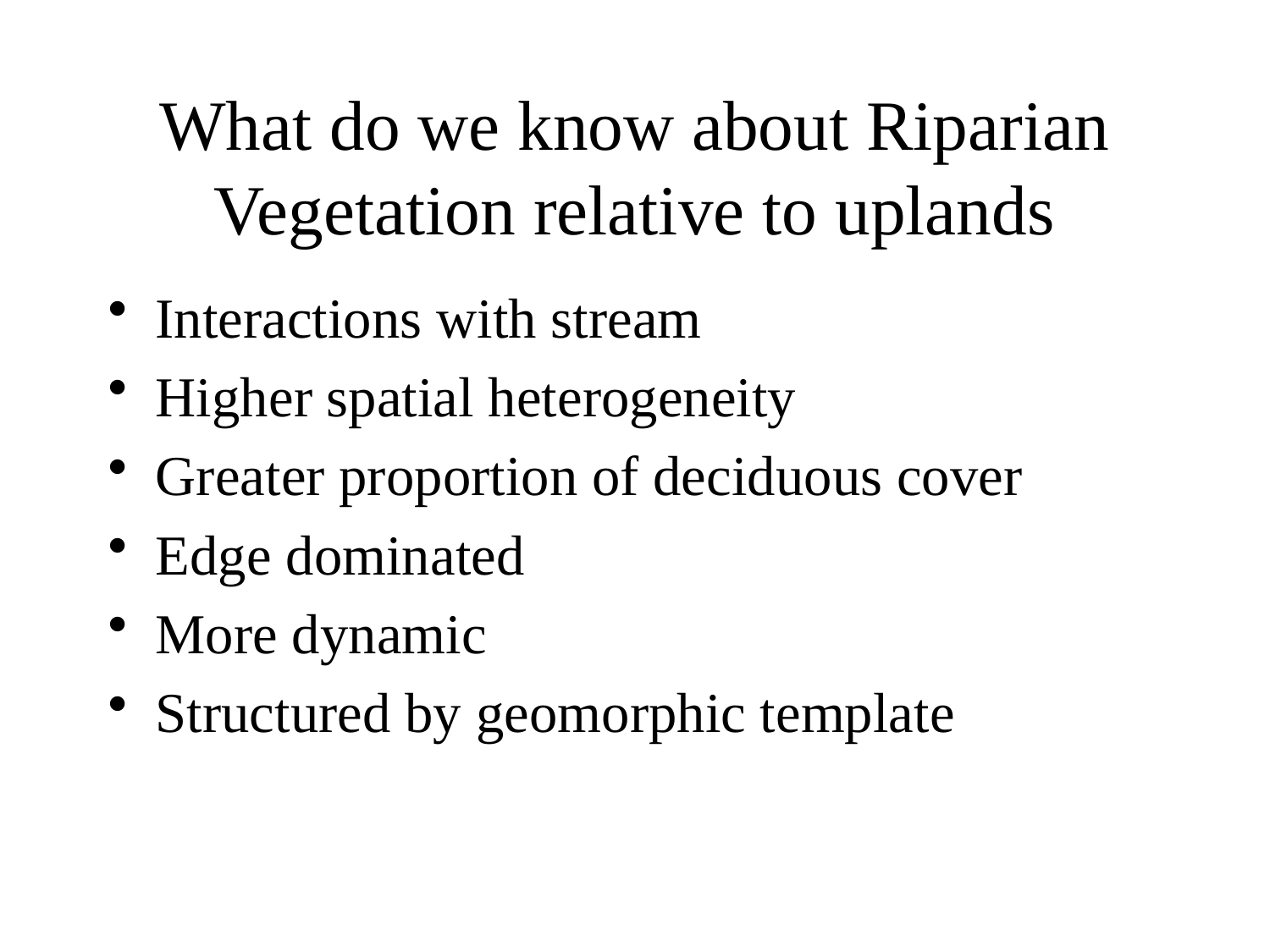

# What do we know about Riparian Vegetation relative to uplands
Interactions with stream
Higher spatial heterogeneity
Greater proportion of deciduous cover
Edge dominated
More dynamic
Structured by geomorphic template